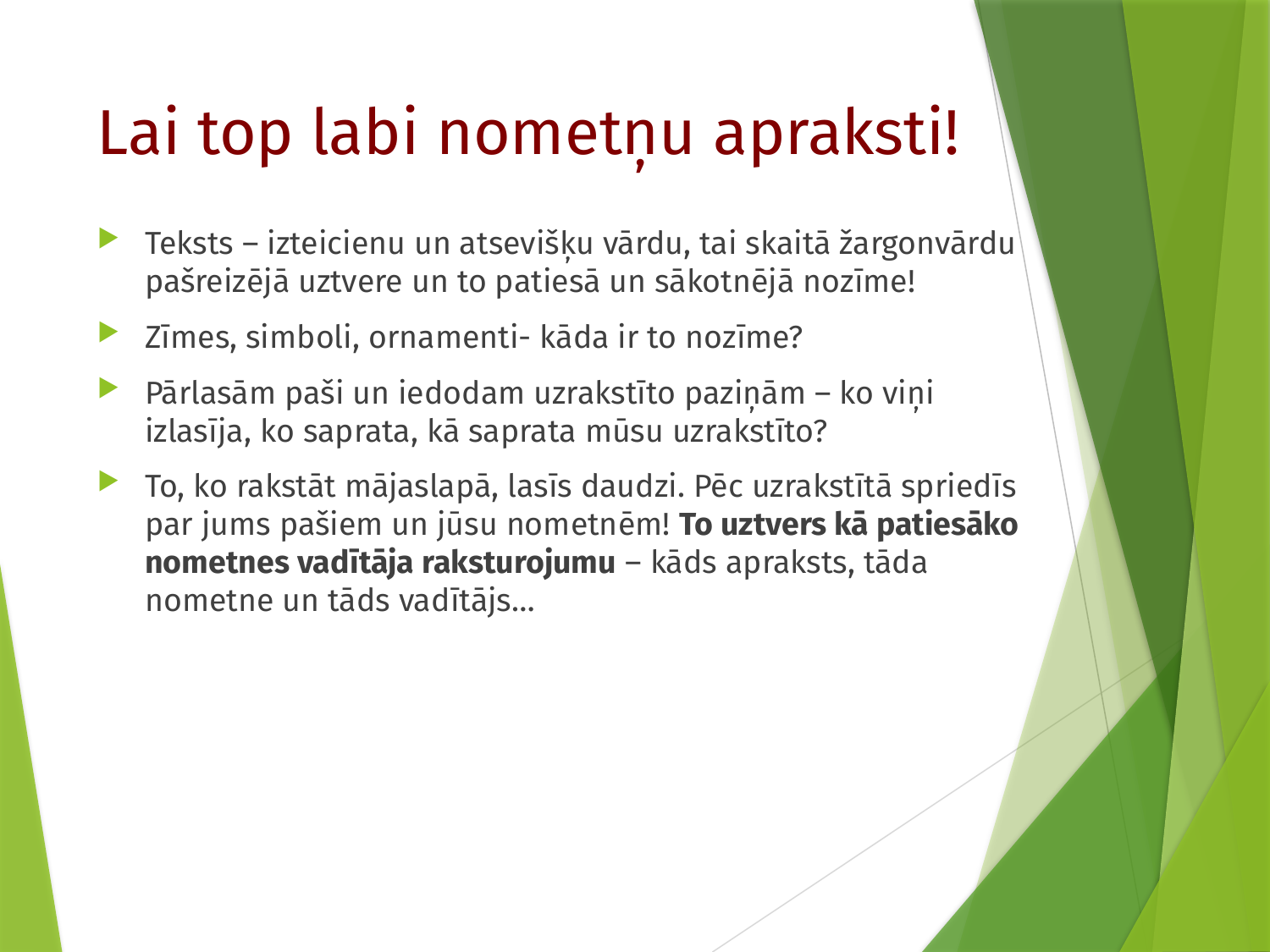

# Lai top labi nometņu apraksti!
Teksts – izteicienu un atsevišķu vārdu, tai skaitā žargonvārdu pašreizējā uztvere un to patiesā un sākotnējā nozīme!
Zīmes, simboli, ornamenti- kāda ir to nozīme?
Pārlasām paši un iedodam uzrakstīto paziņām – ko viņi izlasīja, ko saprata, kā saprata mūsu uzrakstīto?
To, ko rakstāt mājaslapā, lasīs daudzi. Pēc uzrakstītā spriedīs par jums pašiem un jūsu nometnēm! To uztvers kā patiesāko nometnes vadītāja raksturojumu – kāds apraksts, tāda nometne un tāds vadītājs…